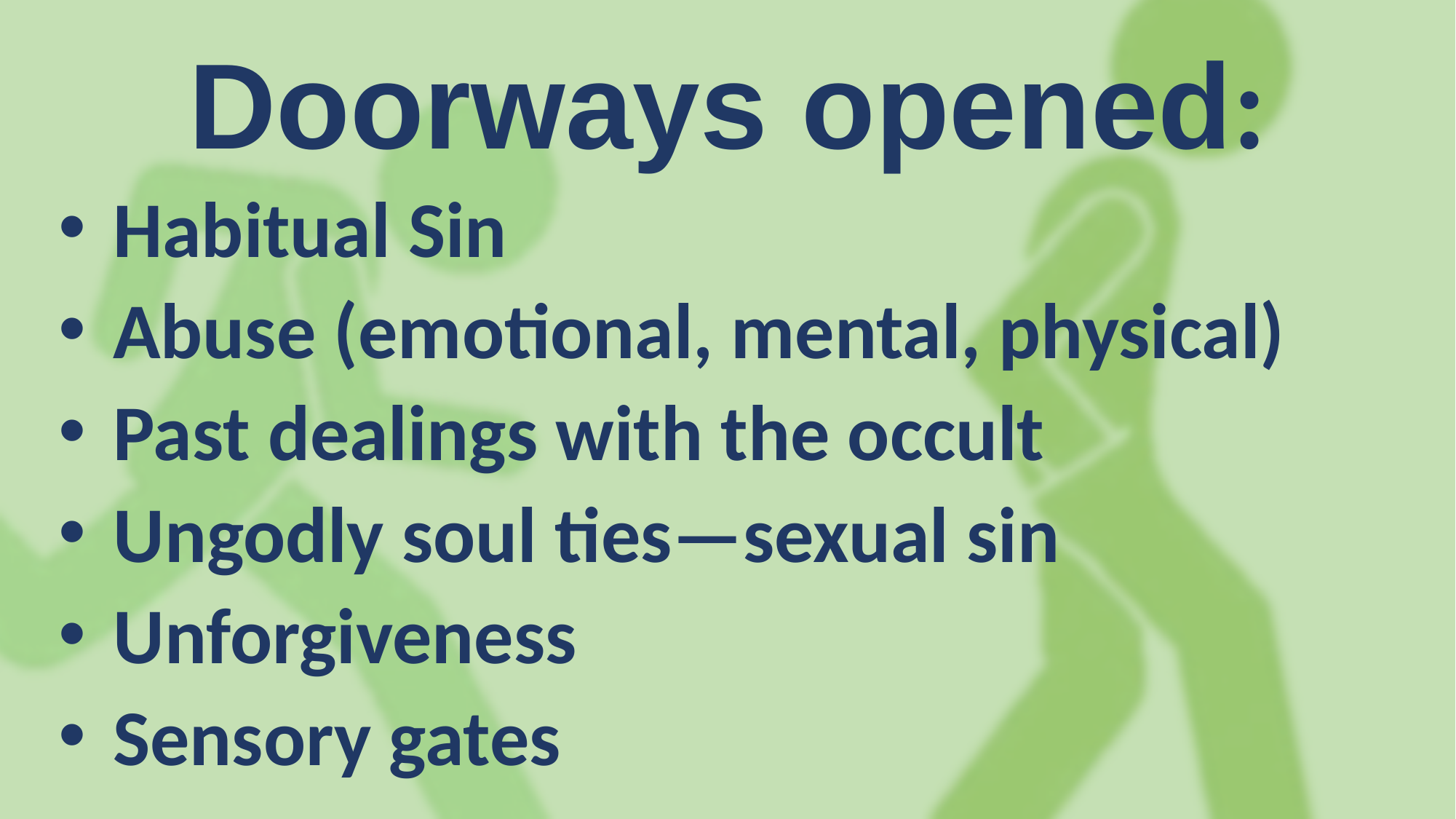

Doorways opened:
Habitual Sin
Abuse (emotional, mental, physical)
Past dealings with the occult
Ungodly soul ties—sexual sin
Unforgiveness
Sensory gates